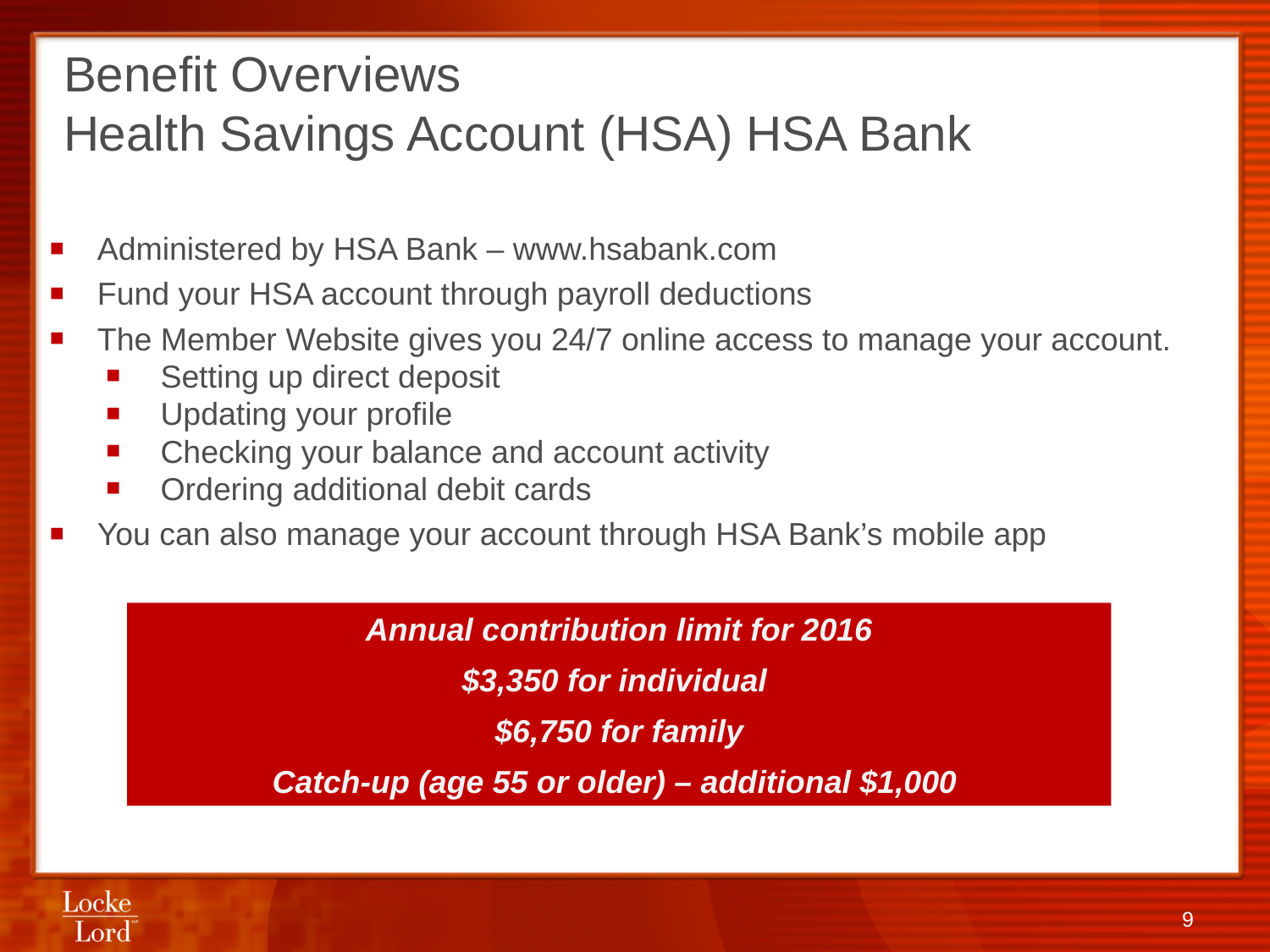

# Benefit Overviews Health Savings Account (HSA) HSA Bank
Administered by HSA Bank – www.hsabank.com
Fund your HSA account through payroll deductions
The Member Website gives you 24/7 online access to manage your account.
Setting up direct deposit
Updating your profile
Checking your balance and account activity
Ordering additional debit cards
You can also manage your account through HSA Bank’s mobile app

Annual contribution limit for 2016
$3,350 for individual
$6,750 for family
Catch-up (age 55 or older) – additional $1,000
9